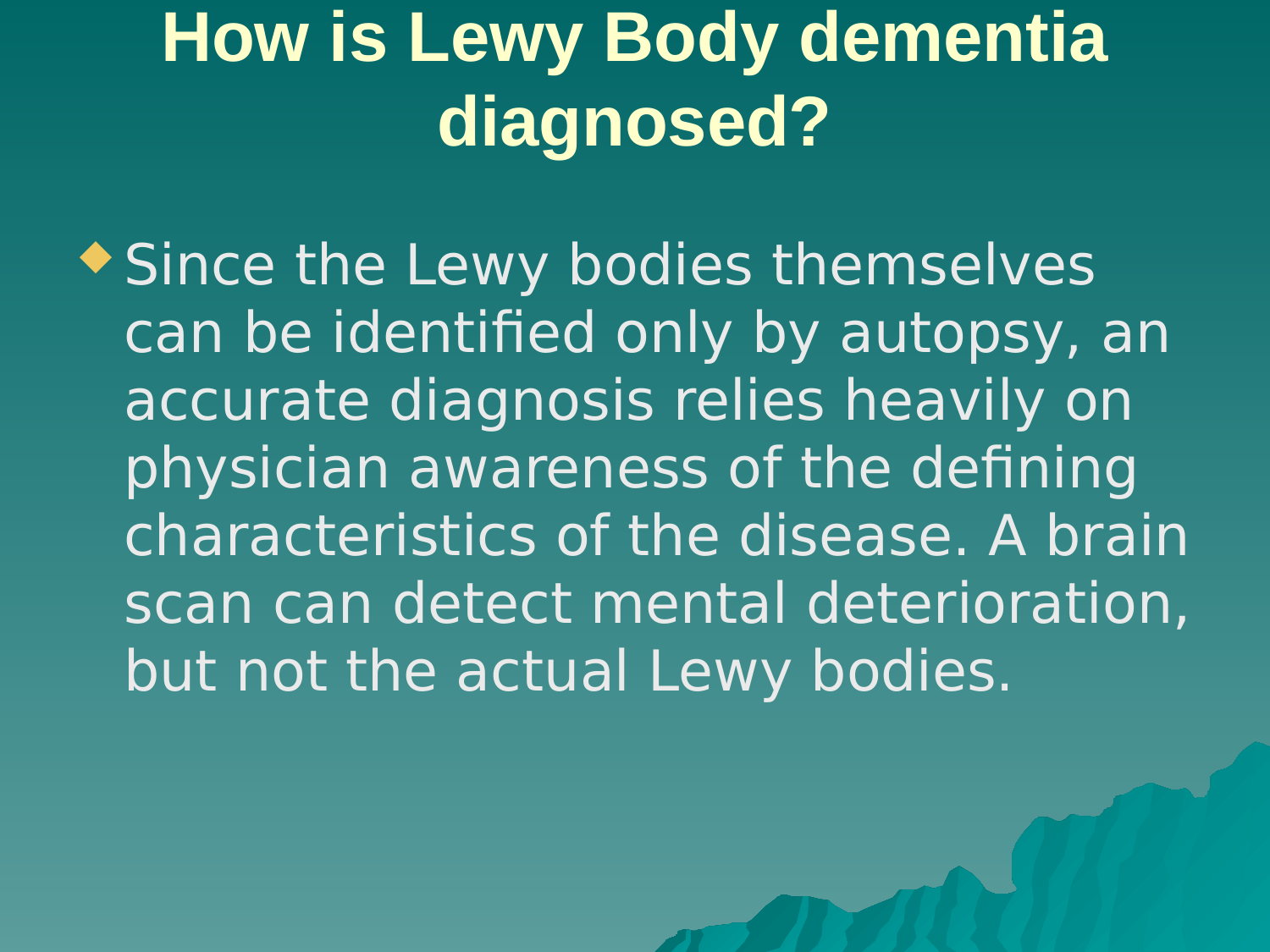

# How is Lewy Body dementia diagnosed?
Since the Lewy bodies themselves can be identified only by autopsy, an accurate diagnosis relies heavily on physician awareness of the defining characteristics of the disease. A brain scan can detect mental deterioration, but not the actual Lewy bodies.